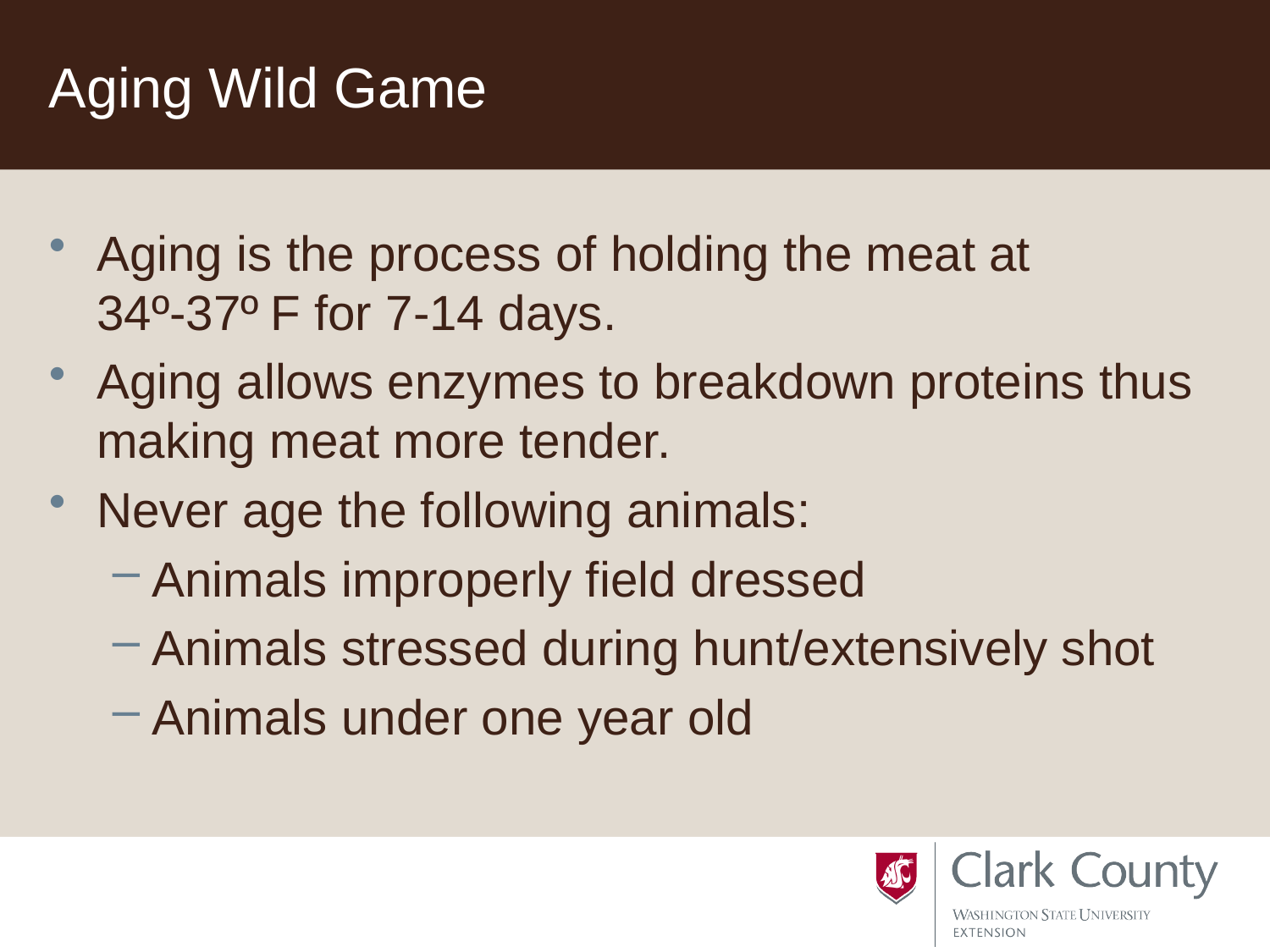

# Aging Wild Game
Aging is the process of holding the meat at
34º-37º F for 7-14 days.
Aging allows enzymes to breakdown proteins thus making meat more tender.
Never age the following animals:
Animals improperly field dressed
Animals stressed during hunt/extensively shot
Animals under one year old